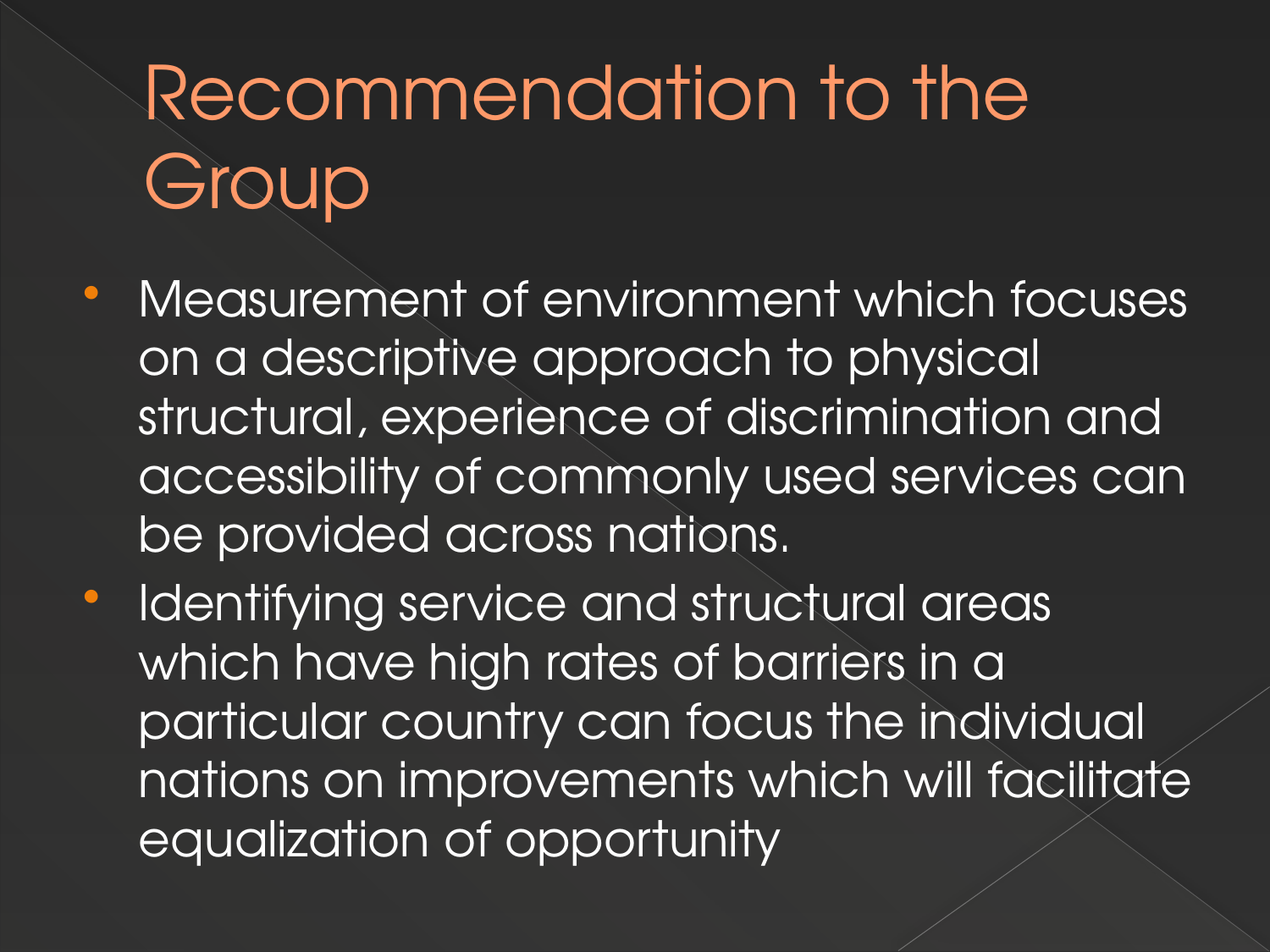

# Recommendation to the Group
Measurement of environment which focuses on a descriptive approach to physical structural, experience of discrimination and accessibility of commonly used services can be provided across nations.
Identifying service and structural areas which have high rates of barriers in a particular country can focus the individual nations on improvements which will facilitate equalization of opportunity